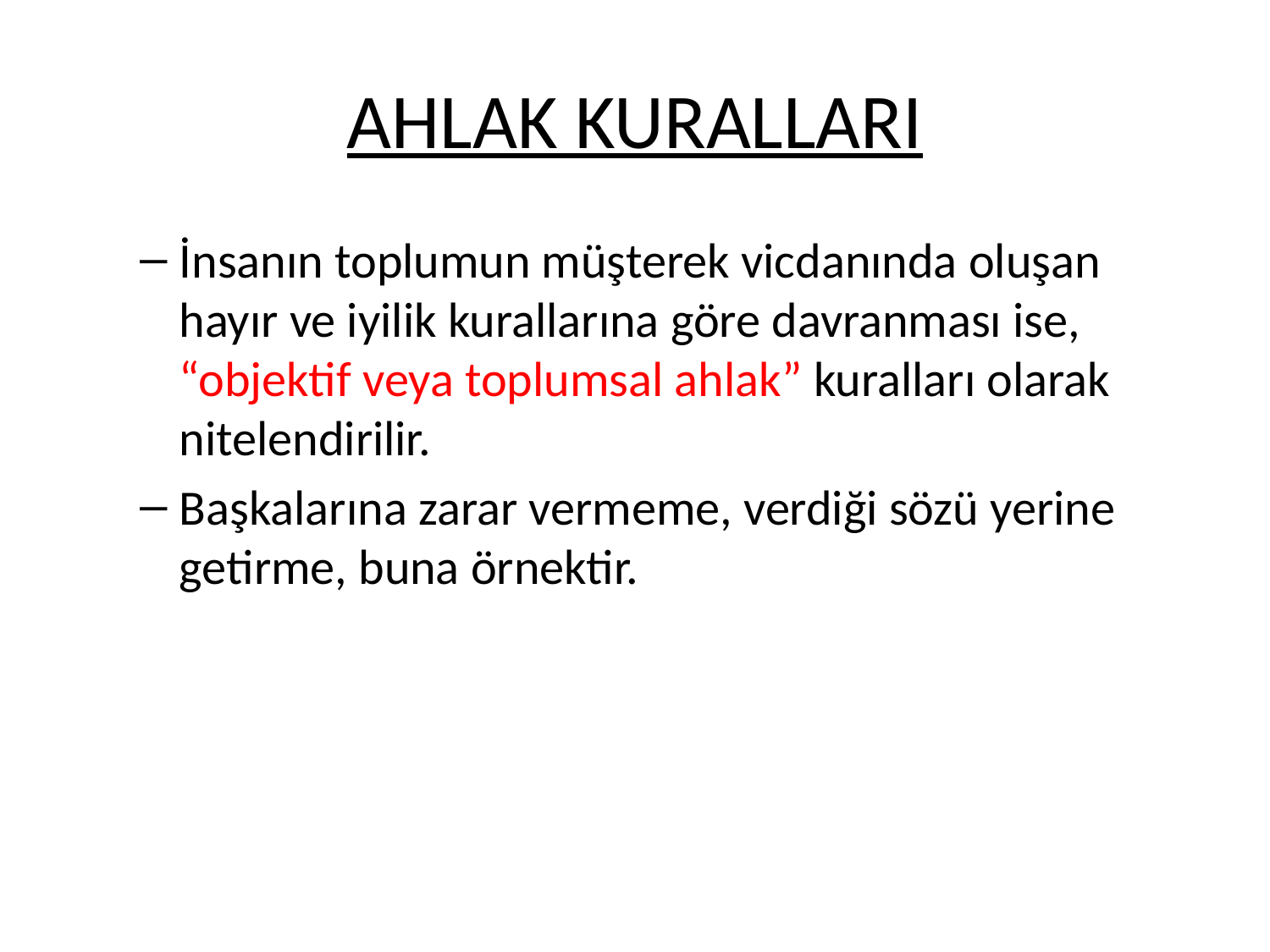

# AHLAK KURALLARI
İnsanın toplumun müşterek vicdanında oluşan hayır ve iyilik kurallarına göre davranması ise, “objektif veya toplumsal ahlak” kuralları olarak nitelendirilir.
Başkalarına zarar vermeme, verdiği sözü yerine getirme, buna örnektir.